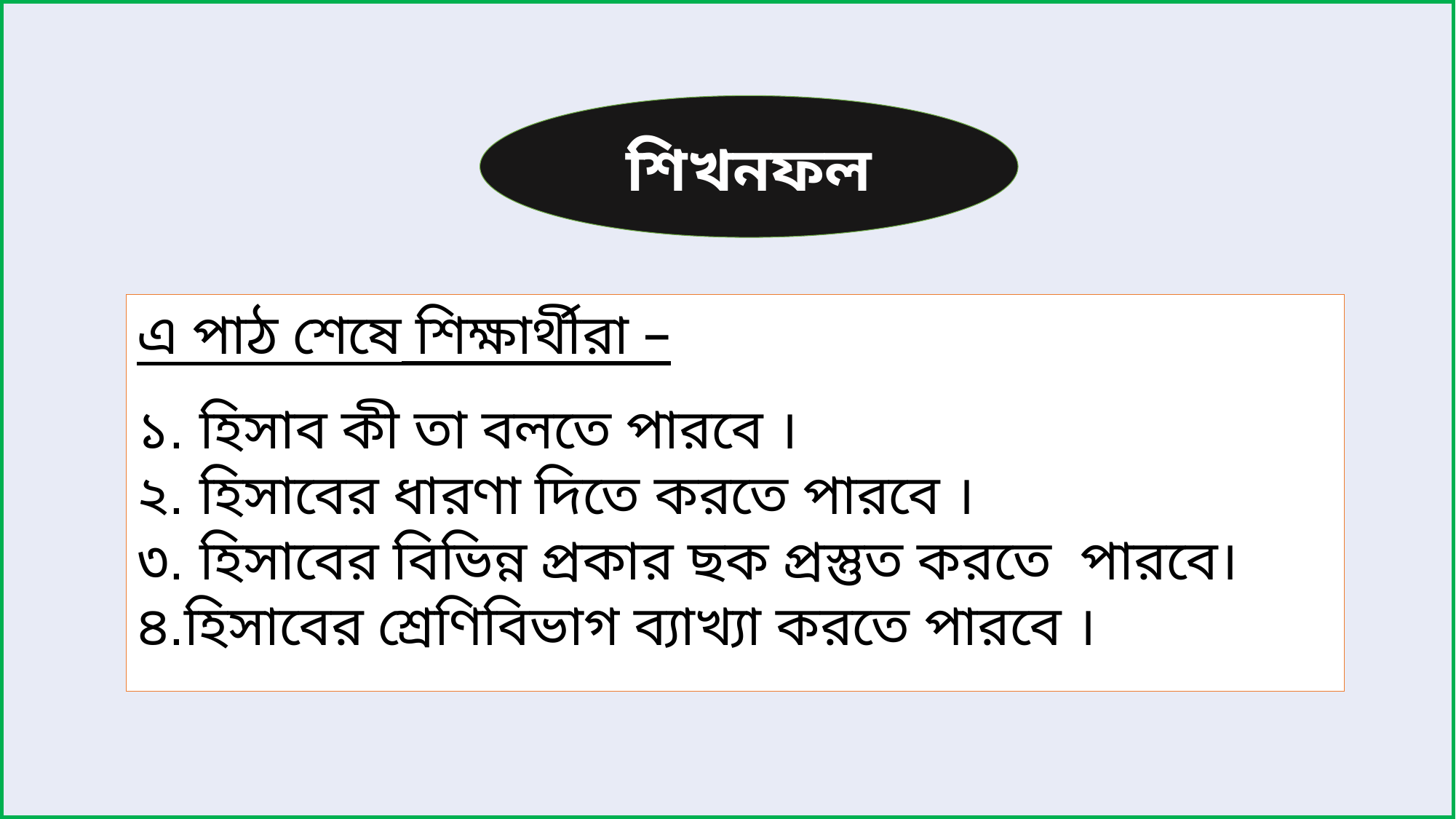

শিখনফল
এ পাঠ শেষে শিক্ষার্থীরা –

১. হিসাব কী তা বলতে পারবে ।
২. হিসাবের ধারণা দিতে করতে পারবে ।
৩. হিসাবের বিভিন্ন প্রকার ছক প্রস্তুত করতে  পারবে।
৪.হিসাবের শ্রেণিবিভাগ ব্যাখ্যা করতে পারবে ।